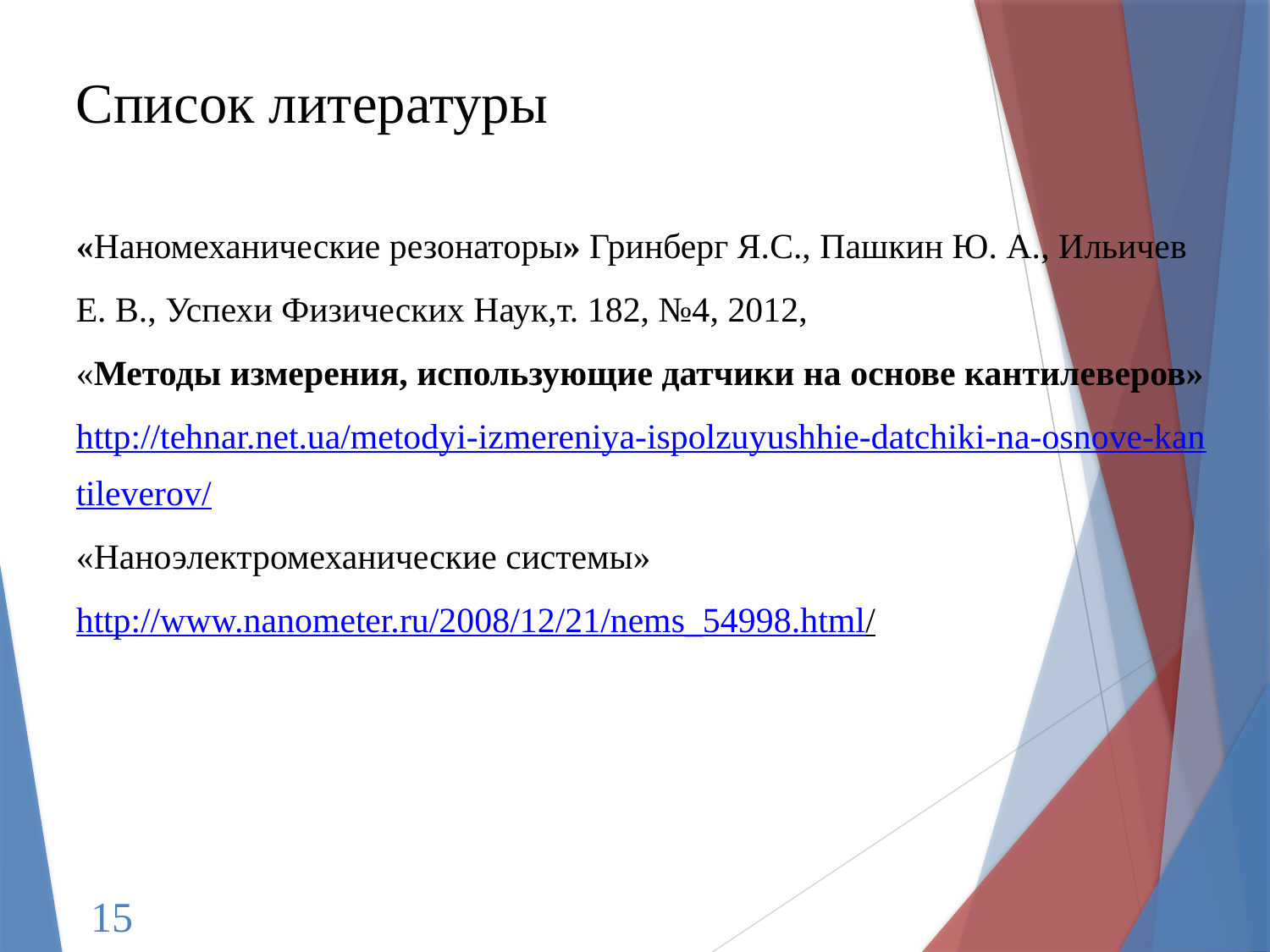

Список литературы

«Наномеханические резонаторы» Гринберг Я.С., Пашкин Ю. А., Ильичев Е. В., Успехи Физических Наук,т. 182, №4, 2012,
«Методы измерения, использующие датчики на основе кантилеверов» http://tehnar.net.ua/metodyi-izmereniya-ispolzuyushhie-datchiki-na-osnove-kantileverov/
«Наноэлектромеханические системы»  http://www.nanometer.ru/2008/12/21/nems_54998.html/

15